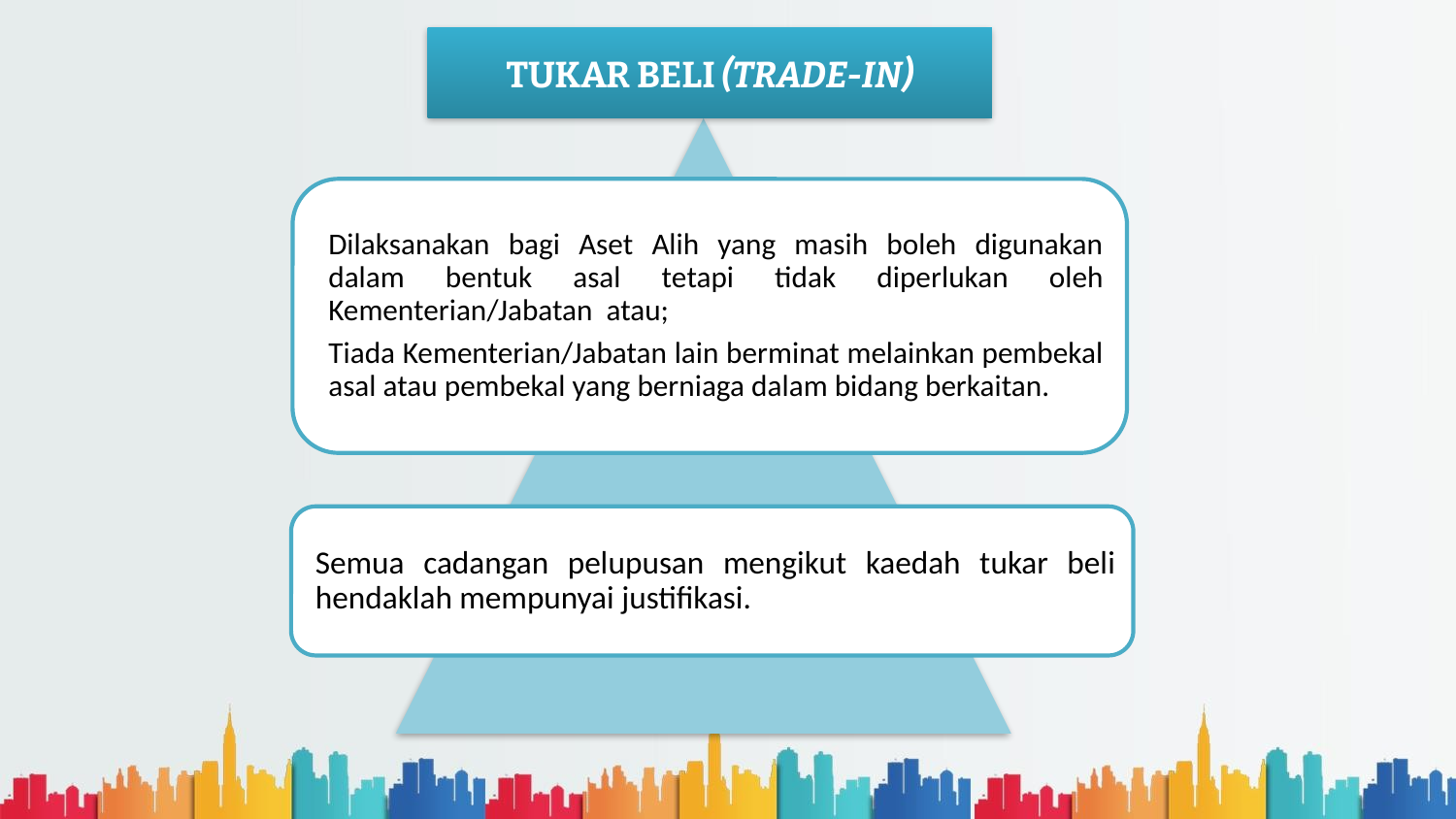

TUKAR BELI (TRADE-IN)

Dilaksanakan bagi Aset Alih yang masih boleh digunakan dalam bentuk asal tetapi tidak diperlukan oleh Kementerian/Jabatan  atau;
Tiada Kementerian/Jabatan lain berminat melainkan pembekal asal atau pembekal yang berniaga dalam bidang berkaitan.
Semua cadangan pelupusan mengikut kaedah tukar beli hendaklah mempunyai justifikasi.